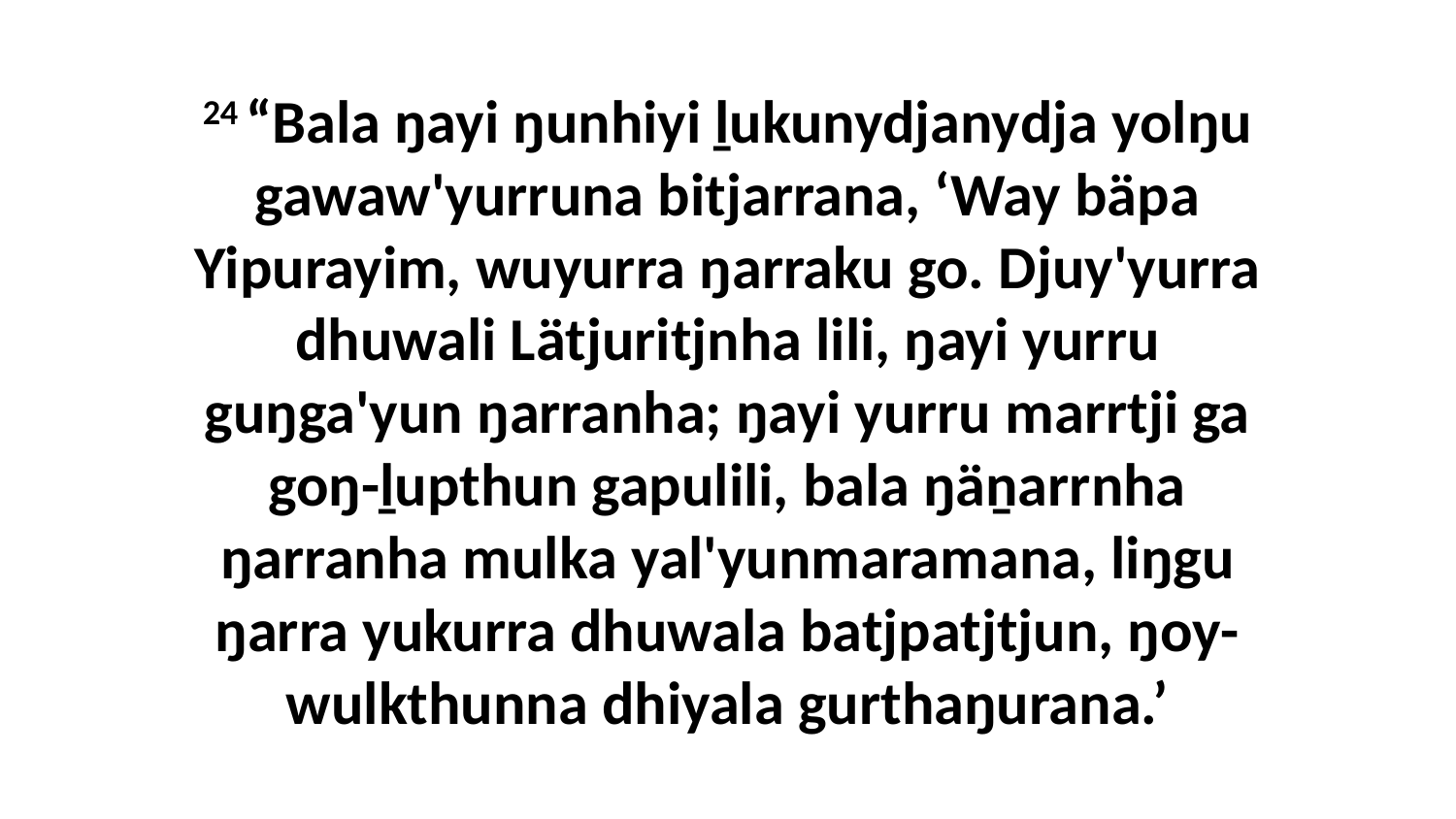

24 “Bala ŋayi ŋunhiyi ḻukunydjanydja yolŋu gawaw'yurruna bitjarrana, ‘Way bäpa Yipurayim, wuyurra ŋarraku go. Djuy'yurra dhuwali Lätjuritjnha lili, ŋayi yurru guŋga'yun ŋarranha; ŋayi yurru marrtji ga goŋ-ḻupthun gapulili, bala ŋäṉarrnha ŋarranha mulka yal'yunmaramana, liŋgu ŋarra yukurra dhuwala batjpatjtjun, ŋoy-wulkthunna dhiyala gurthaŋurana.’